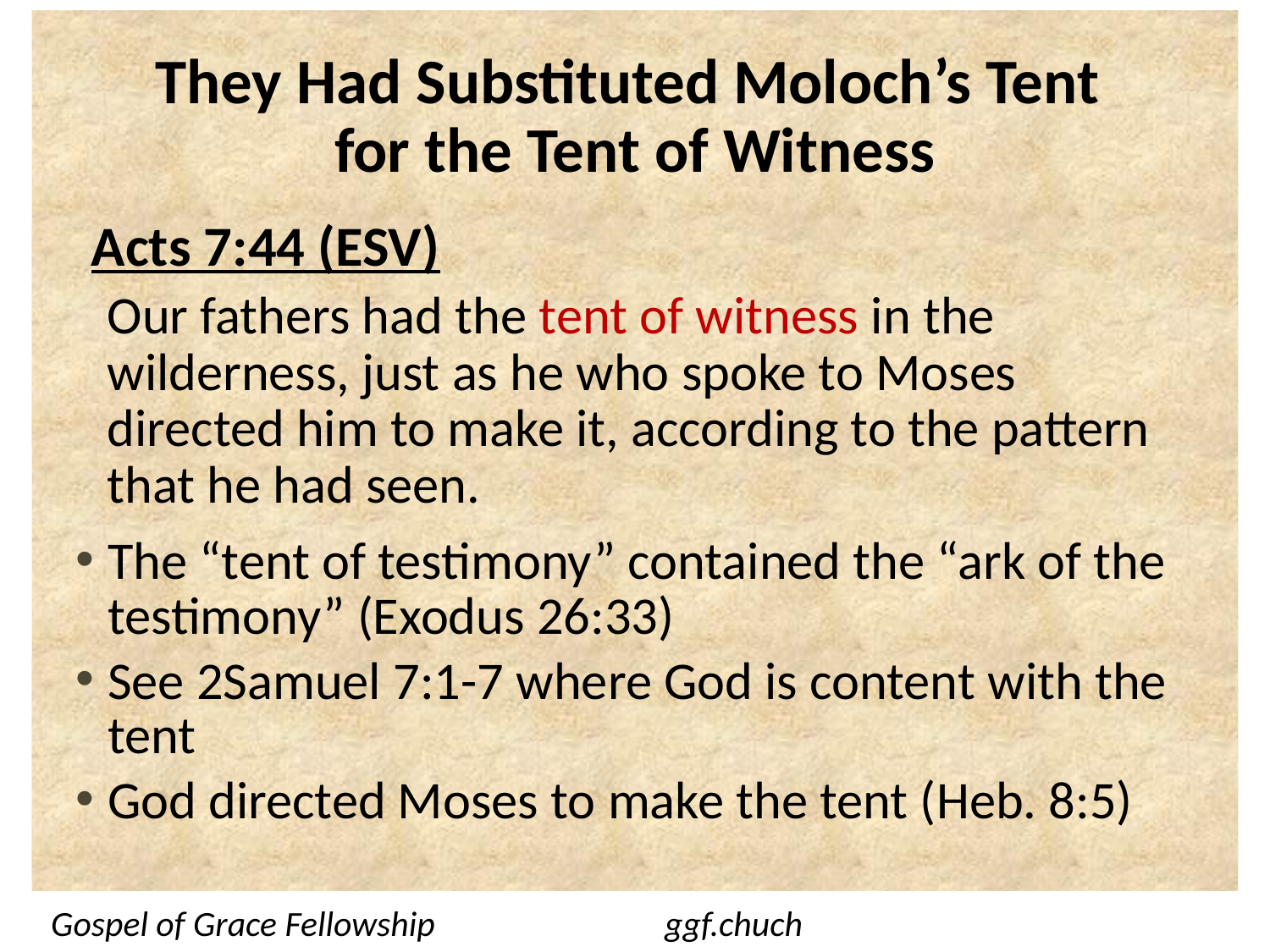

# They Had Substituted Moloch’s Tent for the Tent of Witness
Acts 7:44 (ESV)
Our fathers had the tent of witness in the wilderness, just as he who spoke to Moses directed him to make it, according to the pattern that he had seen.
The “tent of testimony” contained the “ark of the testimony” (Exodus 26:33)
See 2Samuel 7:1-7 where God is content with the tent
God directed Moses to make the tent (Heb. 8:5)

Gospel of Grace Fellowship	ggf.chuch	3